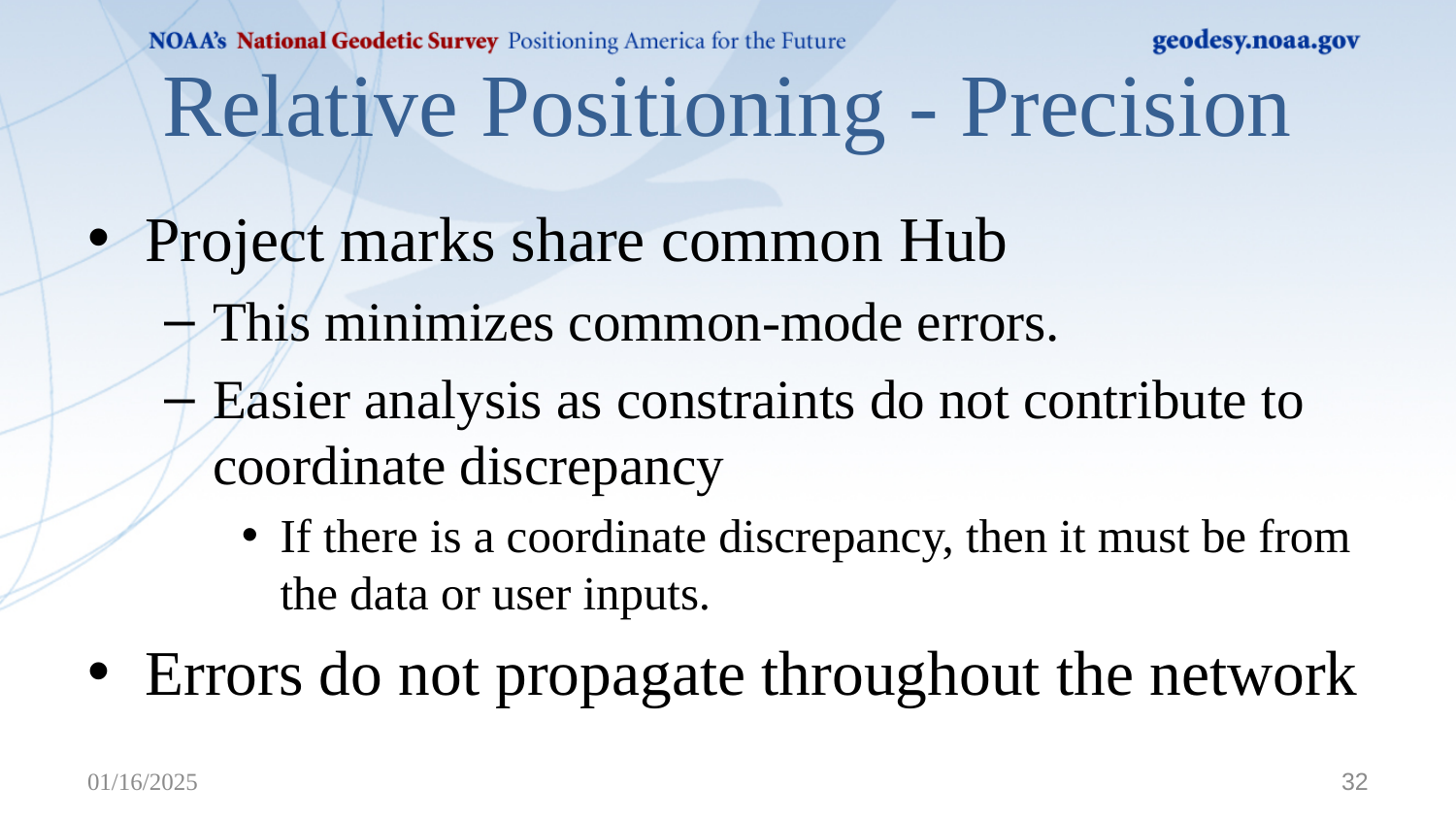

# Relative Positioning - Precision
Project marks share common Hub
This minimizes common-mode errors.
Easier analysis as constraints do not contribute to coordinate discrepancy
If there is a coordinate discrepancy, then it must be from the data or user inputs.
Errors do not propagate throughout the network

01/16/2025
32